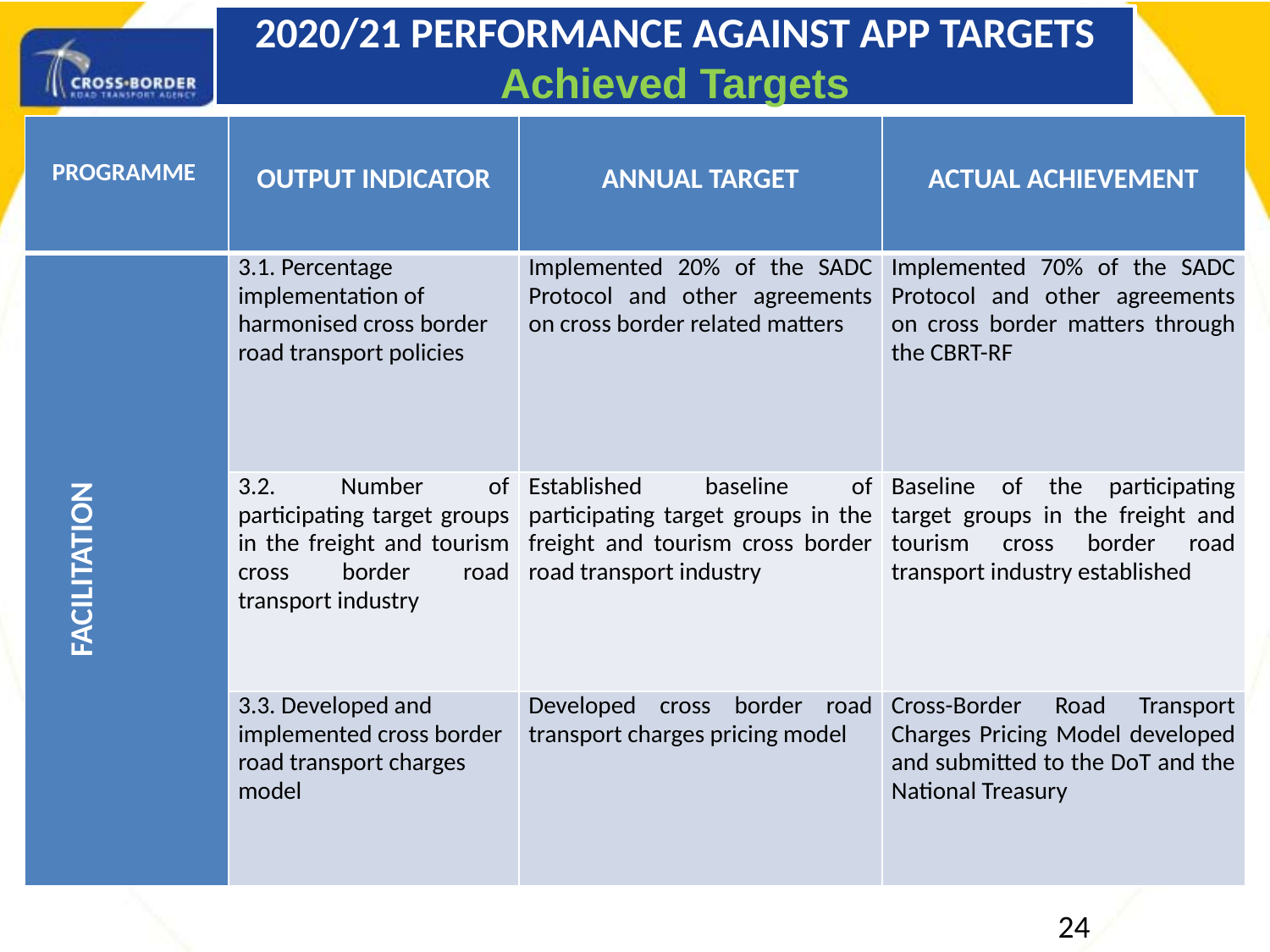

2020/21 PERFORMANCE AGAINST APP TARGETS
Achieved Targets
| PROGRAMME | OUTPUT INDICATOR | ANNUAL TARGET | ACTUAL ACHIEVEMENT |
| --- | --- | --- | --- |
| FACILITATION | 3.1. Percentage implementation of harmonised cross border road transport policies | Implemented 20% of the SADC Protocol and other agreements on cross border related matters | Implemented 70% of the SADC Protocol and other agreements on cross border matters through the CBRT-RF |
|  | 3.2. Number of participating target groups in the freight and tourism cross border road transport industry | Established baseline of participating target groups in the freight and tourism cross border road transport industry | Baseline of the participating target groups in the freight and tourism cross border road transport industry established |
|  | 3.3. Developed and implemented cross border road transport charges model | Developed cross border road transport charges pricing model | Cross-Border Road Transport Charges Pricing Model developed and submitted to the DoT and the National Treasury |
24